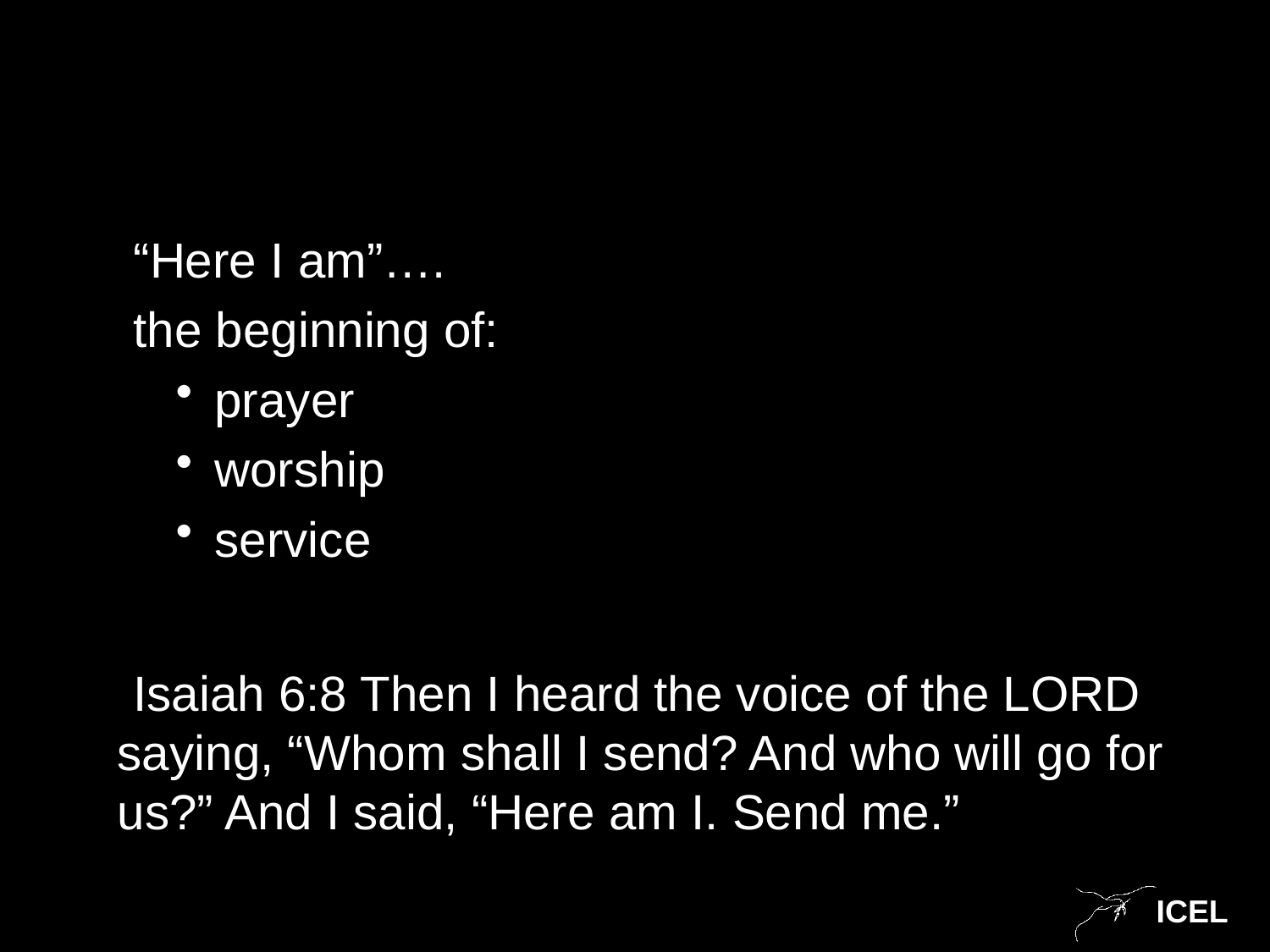

#
“Here I am”….
the beginning of:
prayer
worship
service

Isaiah 6:8 Then I heard the voice of the LORD saying, “Whom shall I send? And who will go for us?” And I said, “Here am I. Send me.”